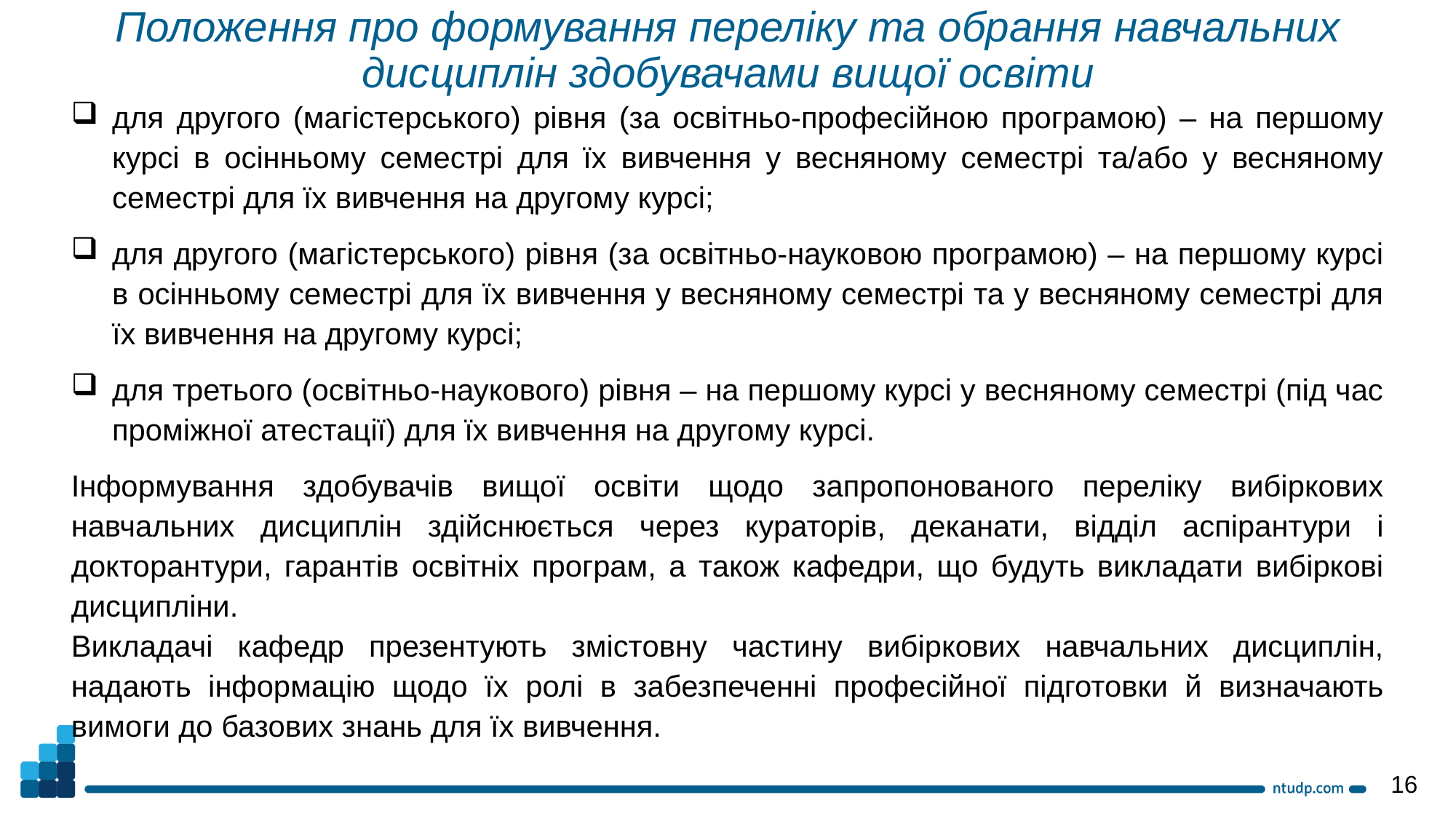

Положення про формування переліку та обрання навчальних дисциплін здобувачами вищої освіти

для другого (магістерського) рівня (за освітньо-професійною програмою) – на першому курсі в осінньому семестрі для їх вивчення у весняному семестрі та/або у весняному семестрі для їх вивчення на другому курсі;

для другого (магістерського) рівня (за освітньо-науковою програмою) – на першому курсі в осінньому семестрі для їх вивчення у весняному семестрі та у весняному семестрі для їх вивчення на другому курсі;

для третього (освітньо-наукового) рівня – на першому курсі у весняному семестрі (під час проміжної атестації) для їх вивчення на другому курсі.

Інформування здобувачів вищої освіти щодо запропонованого переліку вибіркових навчальних дисциплін здійснюється через кураторів, деканати, відділ аспірантури і докторантури, гарантів освітніх програм, а також кафедри, що будуть викладати вибіркові дисципліни.
Викладачі кафедр презентують змістовну частину вибіркових навчальних дисциплін, надають інформацію щодо їх ролі в забезпеченні професійної підготовки й визначають вимоги до базових знань для їх вивчення.